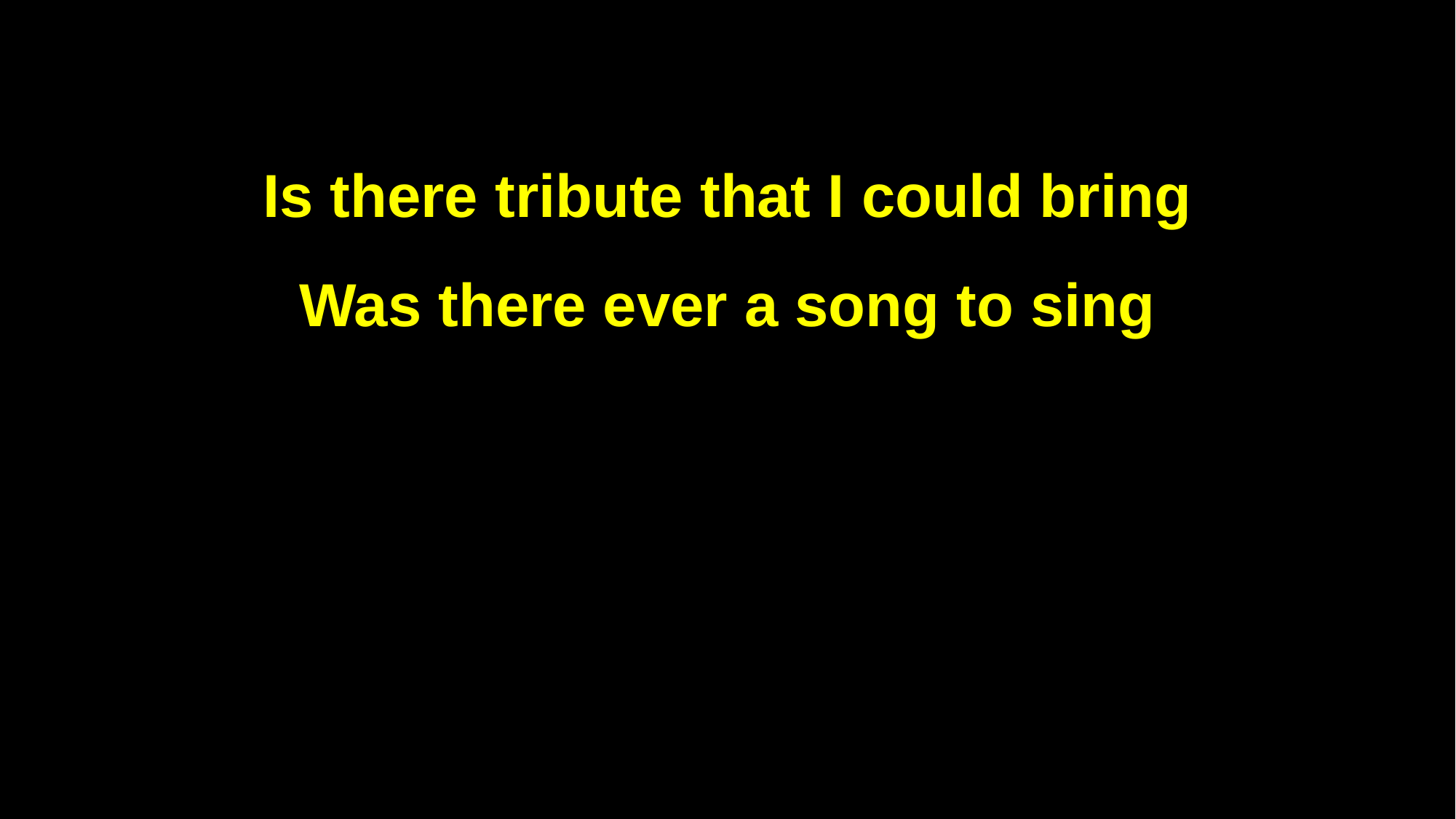

Is there tribute that I could bring
Was there ever a song to sing